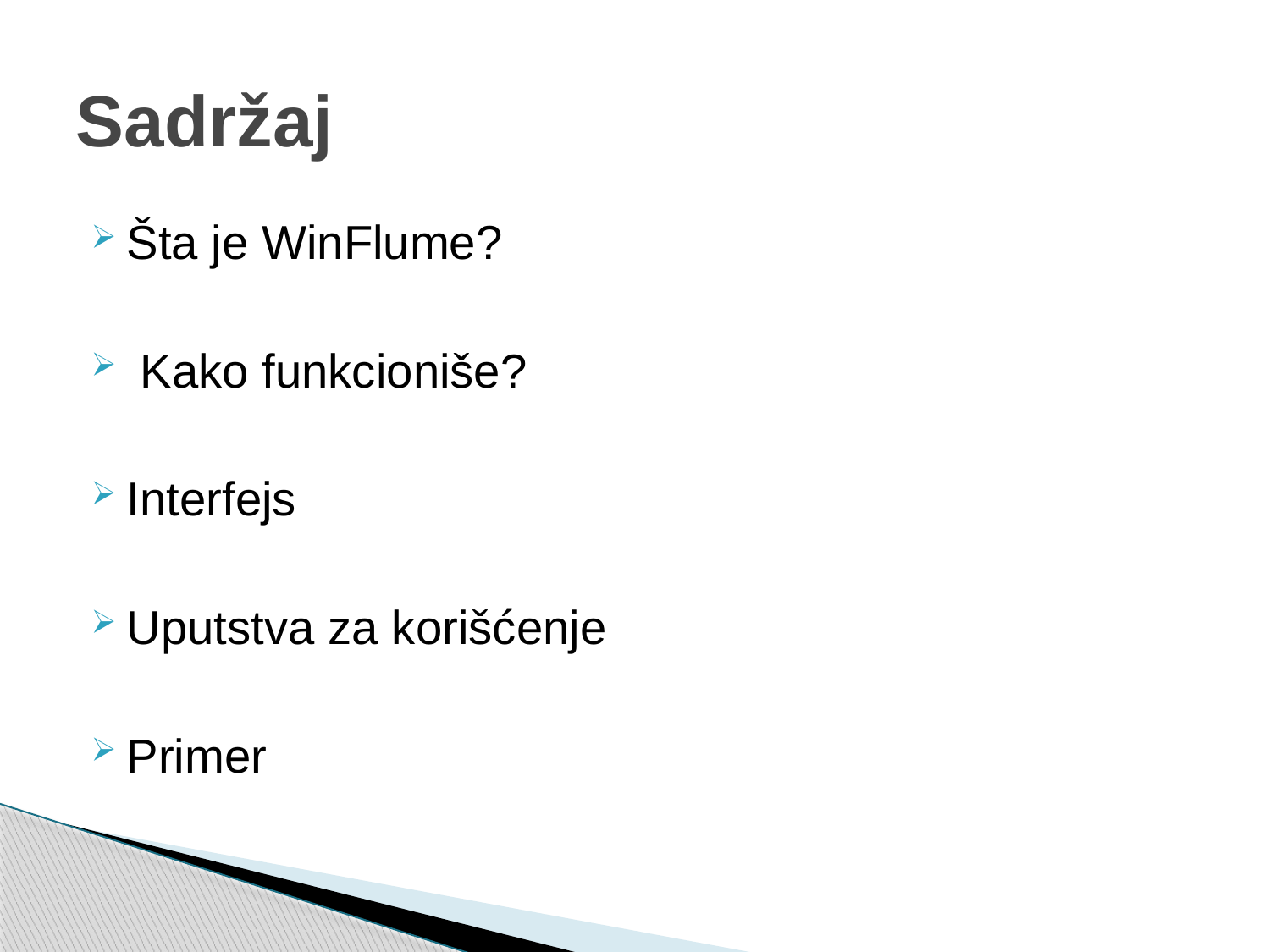

# Sadržaj
Šta je WinFlume?

 Kako funkcioniše?

Interfejs

Uputstva za korišćenje

Primer